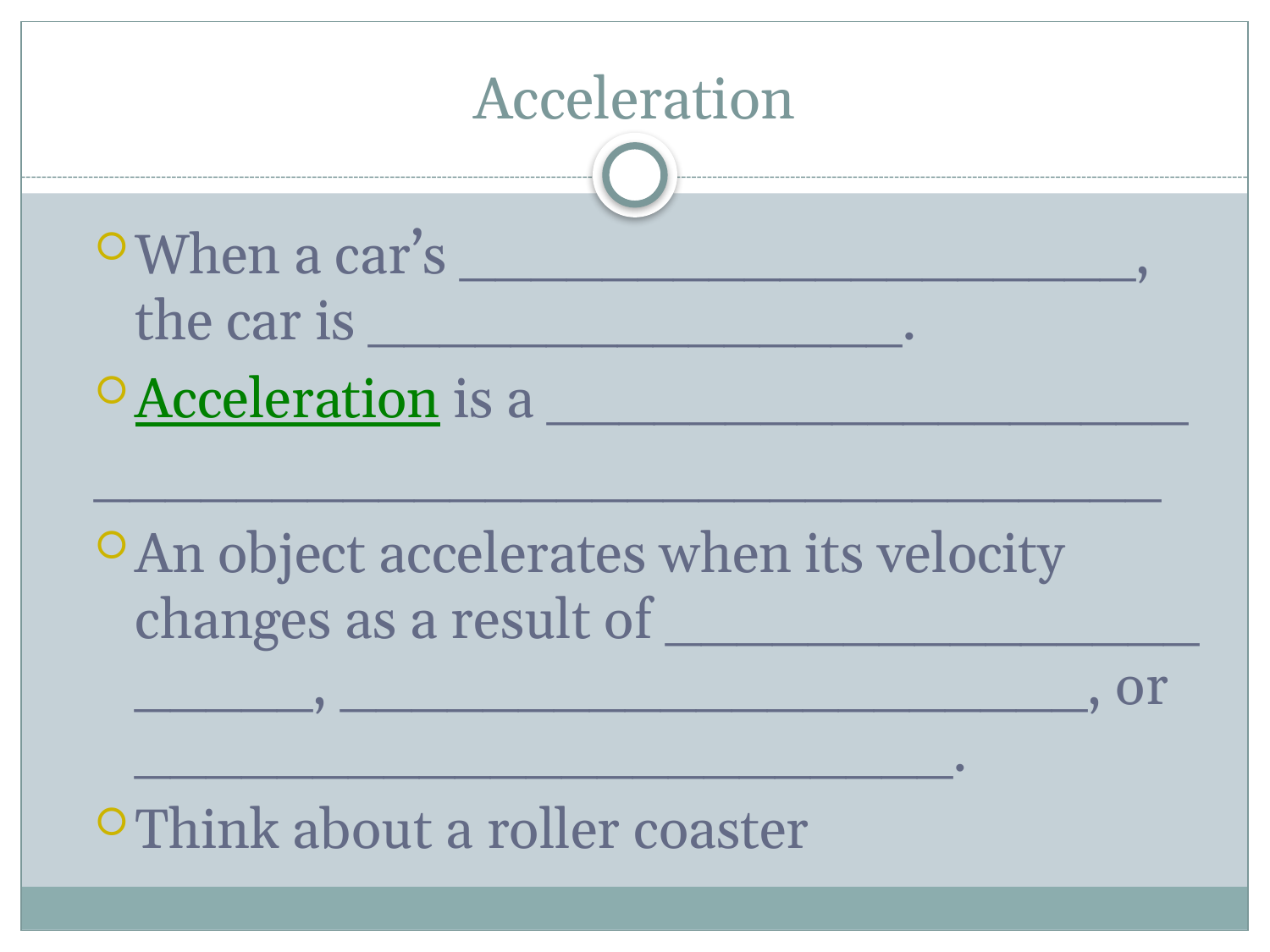

# Acceleration
When a car’s ___________________, the car is _______________.
Acceleration is a __________________
______________________________
An object accelerates when its velocity changes as a result of _______________ _____, _____________________, or _______________________.
Think about a roller coaster